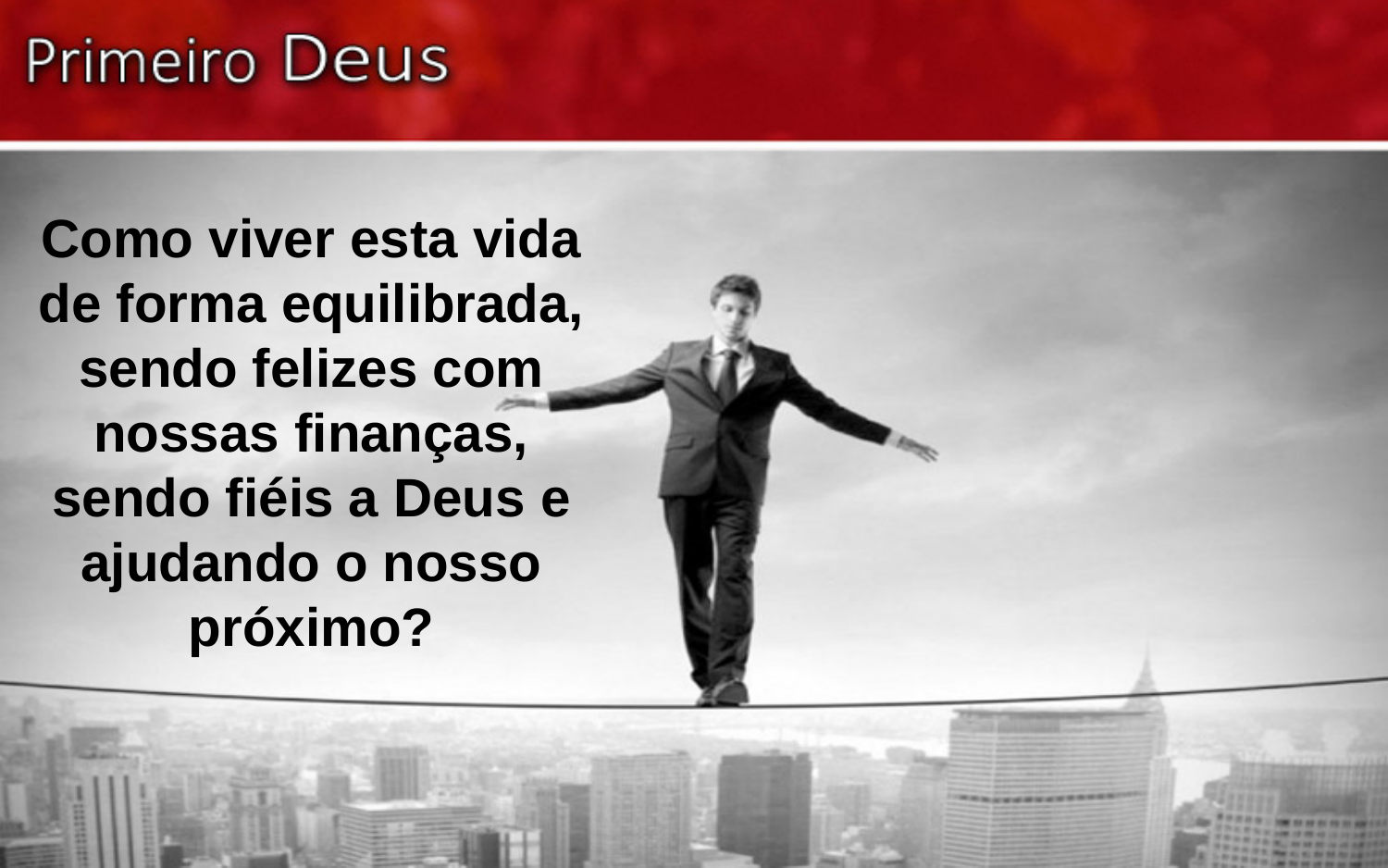

Como viver esta vida de forma equilibrada, sendo felizes com nossas finanças, sendo fiéis a Deus e ajudando o nosso próximo?